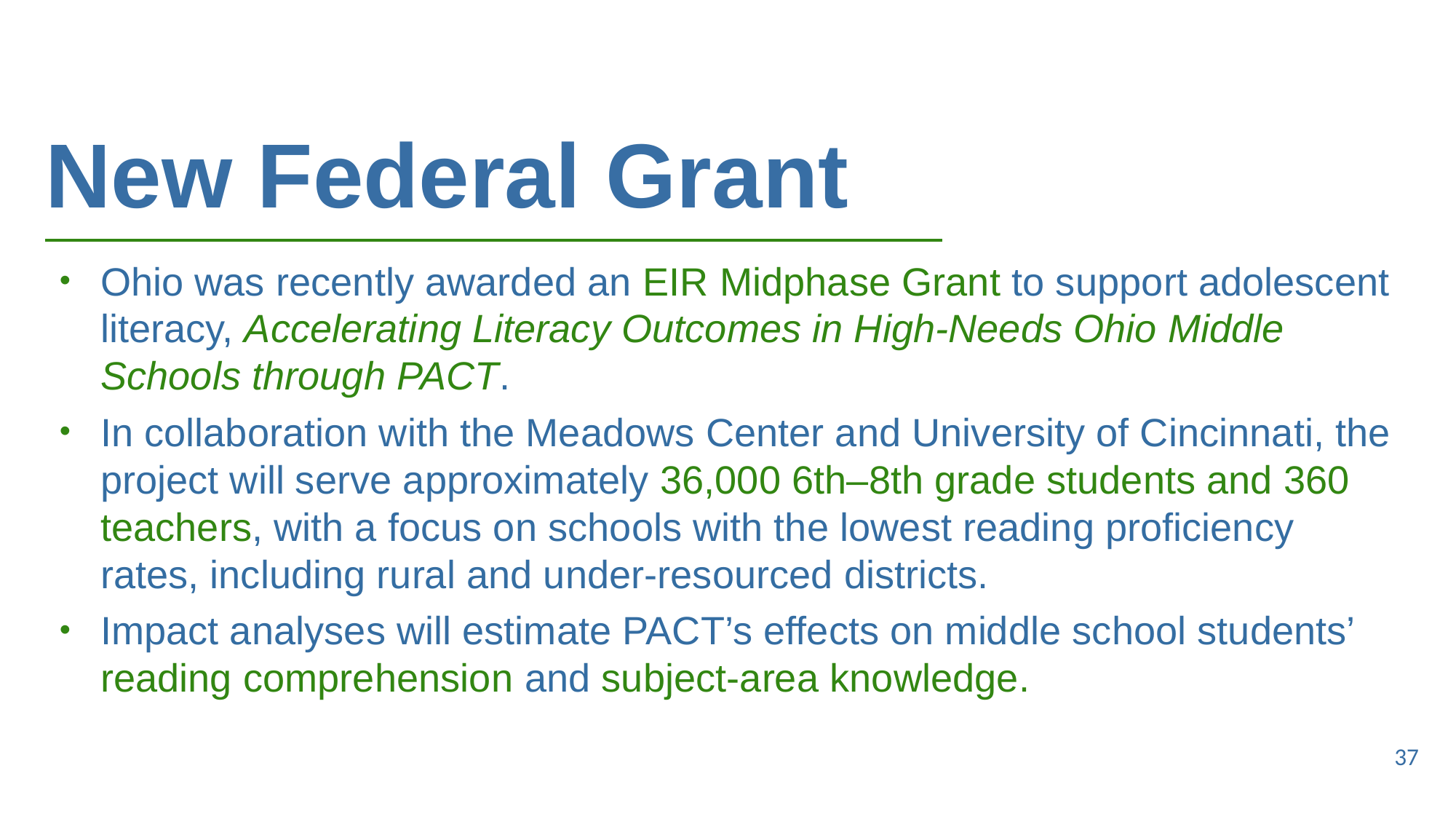

# New Federal Grant
Ohio was recently awarded an EIR Midphase Grant to support adolescent literacy, Accelerating Literacy Outcomes in High-Needs Ohio Middle Schools through PACT.
In collaboration with the Meadows Center and University of Cincinnati, the project will serve approximately 36,000 6th–8th grade students and 360 teachers, with a focus on schools with the lowest reading proficiency rates, including rural and under-resourced districts.
Impact analyses will estimate PACT’s effects on middle school students’ reading comprehension and subject-area knowledge.

37